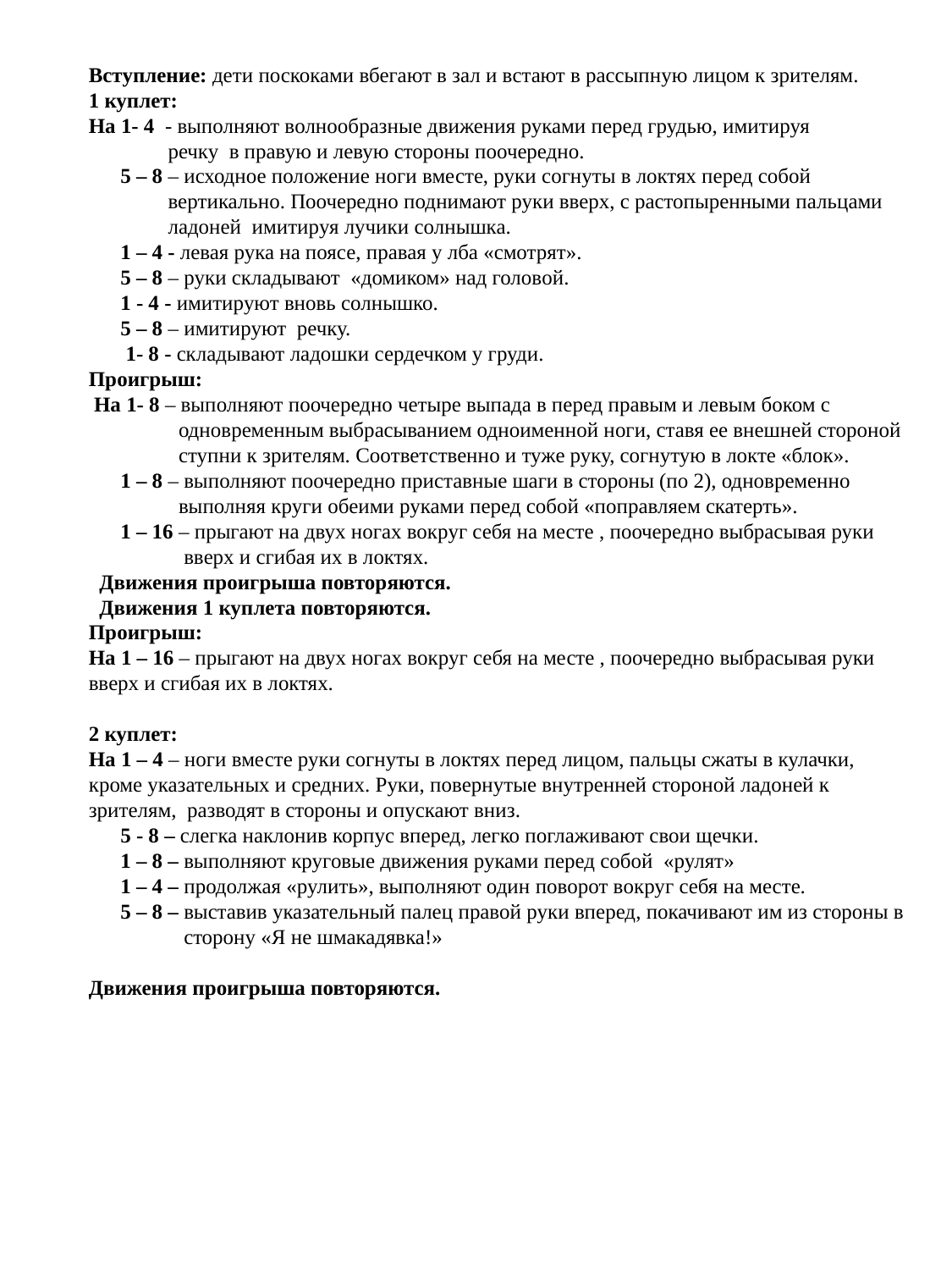

Вступление: дети поскоками вбегают в зал и встают в рассыпную лицом к зрителям.
1 куплет:
На 1- 4  - выполняют волнообразные движения руками перед грудью, имитируя
               речку  в правую и левую стороны поочередно.
      5 – 8 – исходное положение ноги вместе, руки согнуты в локтях перед собой
               вертикально. Поочередно поднимают руки вверх, с растопыренными пальцами
               ладоней  имитируя лучики солнышка.
      1 – 4 - левая рука на поясе, правая у лба «смотрят».
      5 – 8 – руки складывают  «домиком» над головой.
      1 - 4 - имитируют вновь солнышко.
      5 – 8 – имитируют  речку.
       1- 8 - складывают ладошки сердечком у груди.
Проигрыш:
 На 1- 8 – выполняют поочередно четыре выпада в перед правым и левым боком с
                 одновременным выбрасыванием одноименной ноги, ставя ее внешней стороной
                 ступни к зрителям. Соответственно и туже руку, согнутую в локте «блок».
      1 – 8 – выполняют поочередно приставные шаги в стороны (по 2), одновременно
                 выполняя круги обеими руками перед собой «поправляем скатерть».
      1 – 16 – прыгают на двух ногах вокруг себя на месте , поочередно выбрасывая руки
                  вверх и сгибая их в локтях.
  Движения проигрыша повторяются.
  Движения 1 куплета повторяются.
Проигрыш:
На 1 – 16 – прыгают на двух ногах вокруг себя на месте , поочередно выбрасывая руки вверх и сгибая их в локтях.

2 куплет:
На 1 – 4 – ноги вместе руки согнуты в локтях перед лицом, пальцы сжаты в кулачки, кроме указательных и средних. Руки, повернутые внутренней стороной ладоней к зрителям,  разводят в стороны и опускают вниз.
      5 - 8 – слегка наклонив корпус вперед, легко поглаживают свои щечки.
      1 – 8 – выполняют круговые движения руками перед собой  «рулят»
      1 – 4 – продолжая «рулить», выполняют один поворот вокруг себя на месте.
      5 – 8 – выставив указательный палец правой руки вперед, покачивают им из стороны в
                  сторону «Я не шмакадявка!»

Движения проигрыша повторяются.